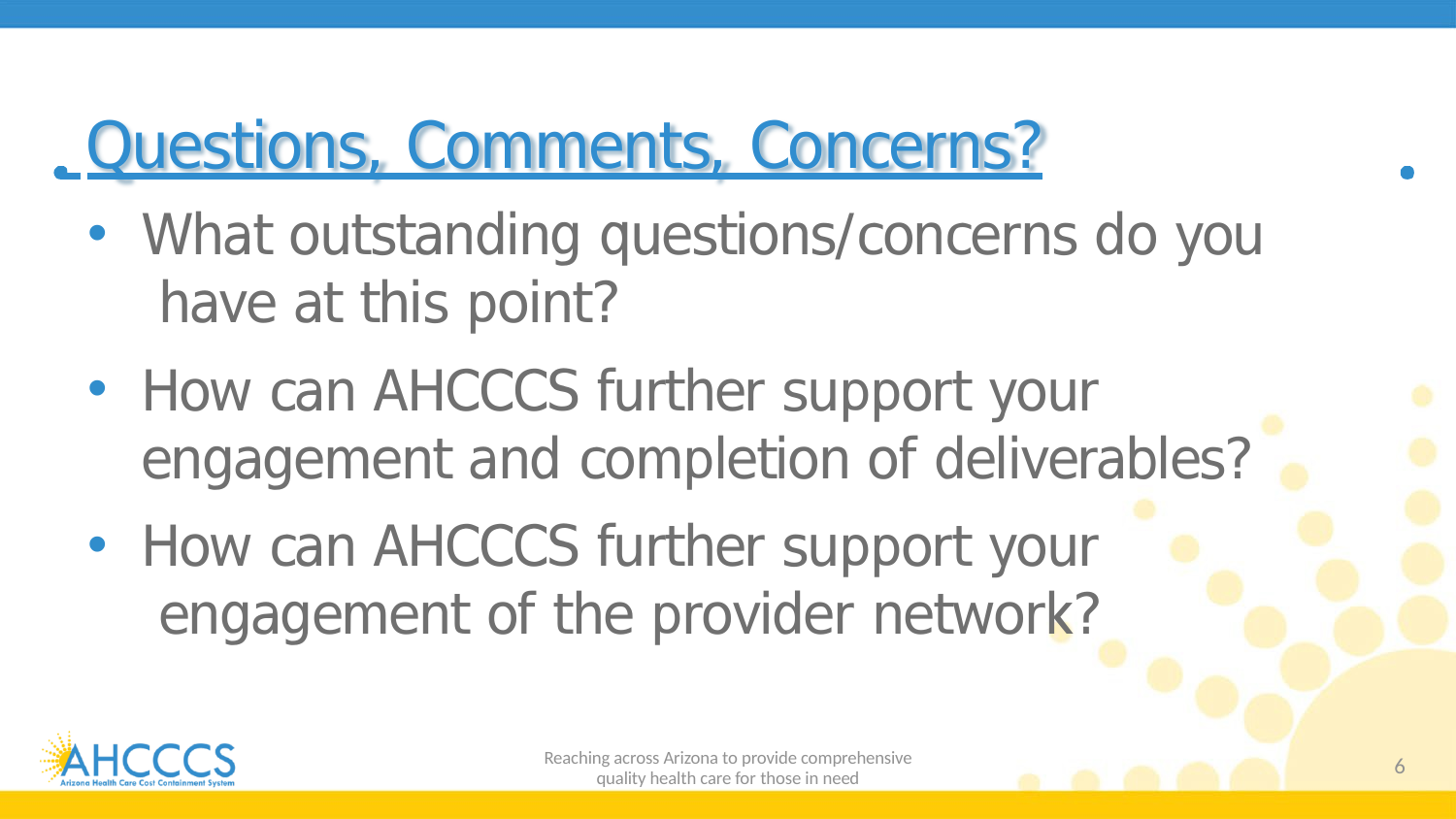

# Questions, Comments, Concerns?
What outstanding questions/concerns do you  have at this point?
How can AHCCCS further support your  engagement and completion of deliverables?
How can AHCCCS further support your  engagement of the provider network?
Reaching across Arizona to provide comprehensive
quality health care for those in need
6